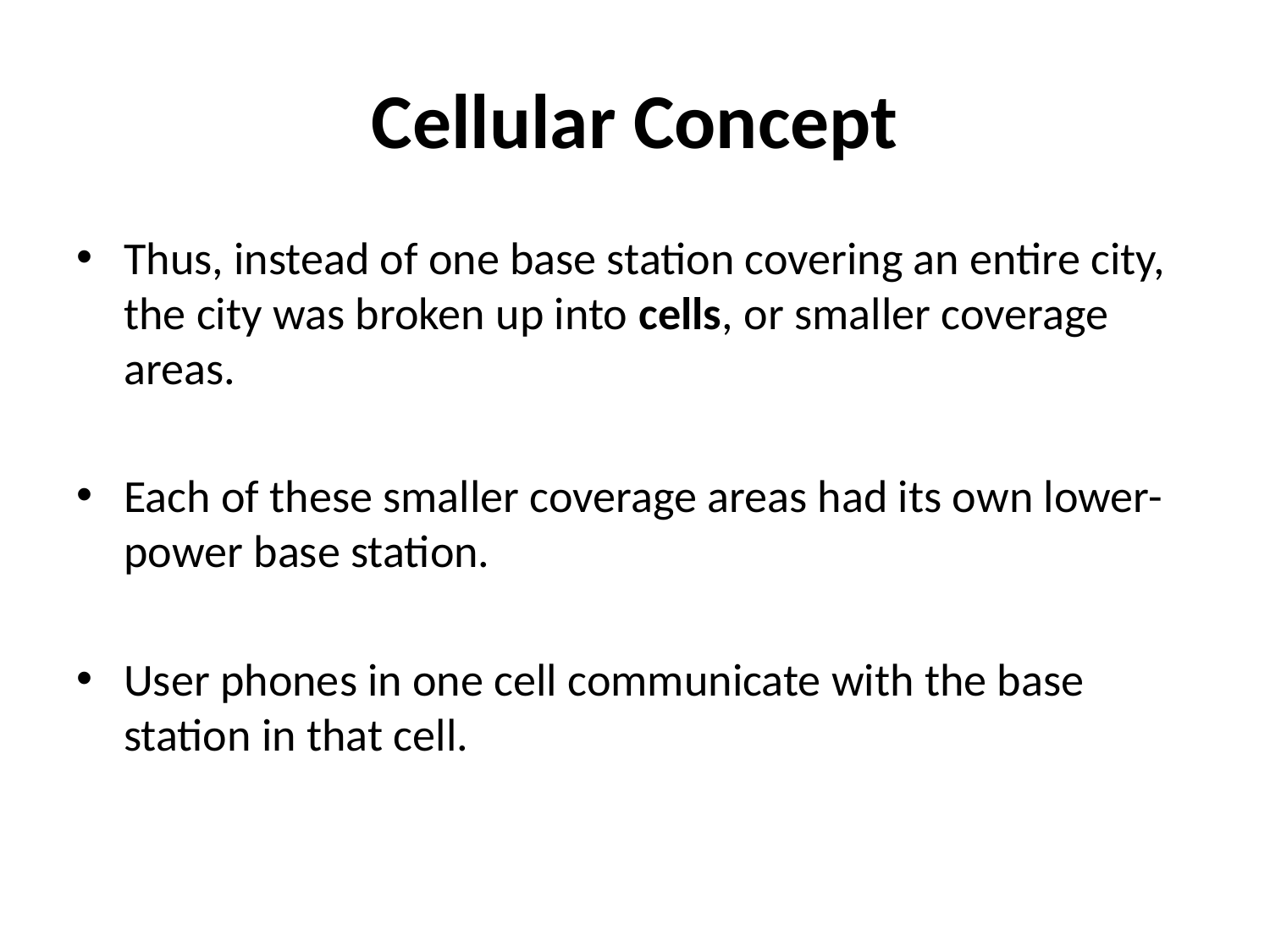

# Cellular Concept
Thus, instead of one base station covering an entire city, the city was broken up into cells, or smaller coverage areas.

Each of these smaller coverage areas had its own lower-power base station.

User phones in one cell communicate with the base station in that cell.